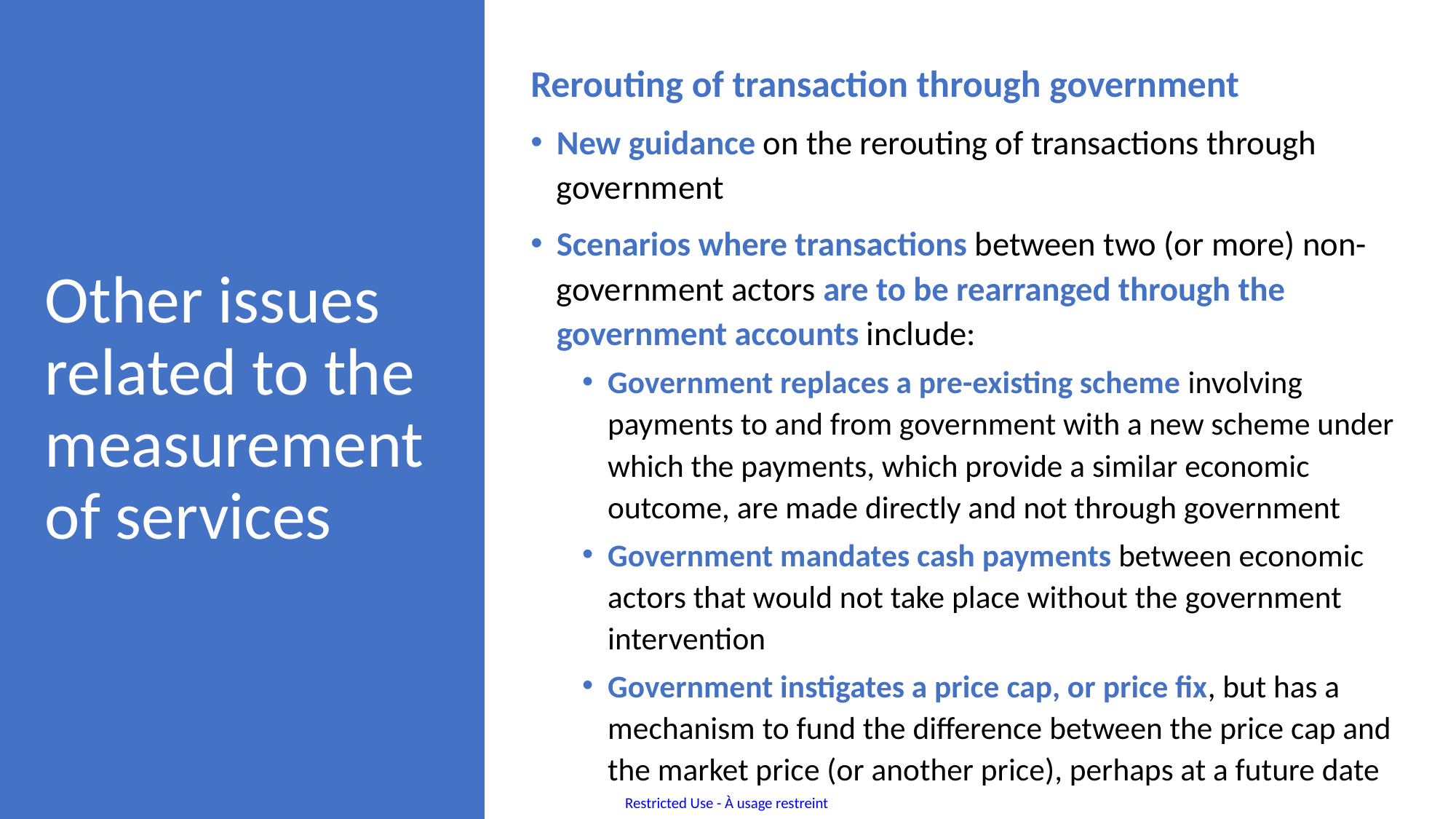

Rerouting of transaction through government
New guidance on the rerouting of transactions through government
Scenarios where transactions between two (or more) non-government actors are to be rearranged through the government accounts include:
Government replaces a pre-existing scheme involving payments to and from government with a new scheme under which the payments, which provide a similar economic outcome, are made directly and not through government
Government mandates cash payments between economic actors that would not take place without the government intervention
Government instigates a price cap, or price fix, but has a mechanism to fund the difference between the price cap and the market price (or another price), perhaps at a future date
# Other issues related to the measurement of services